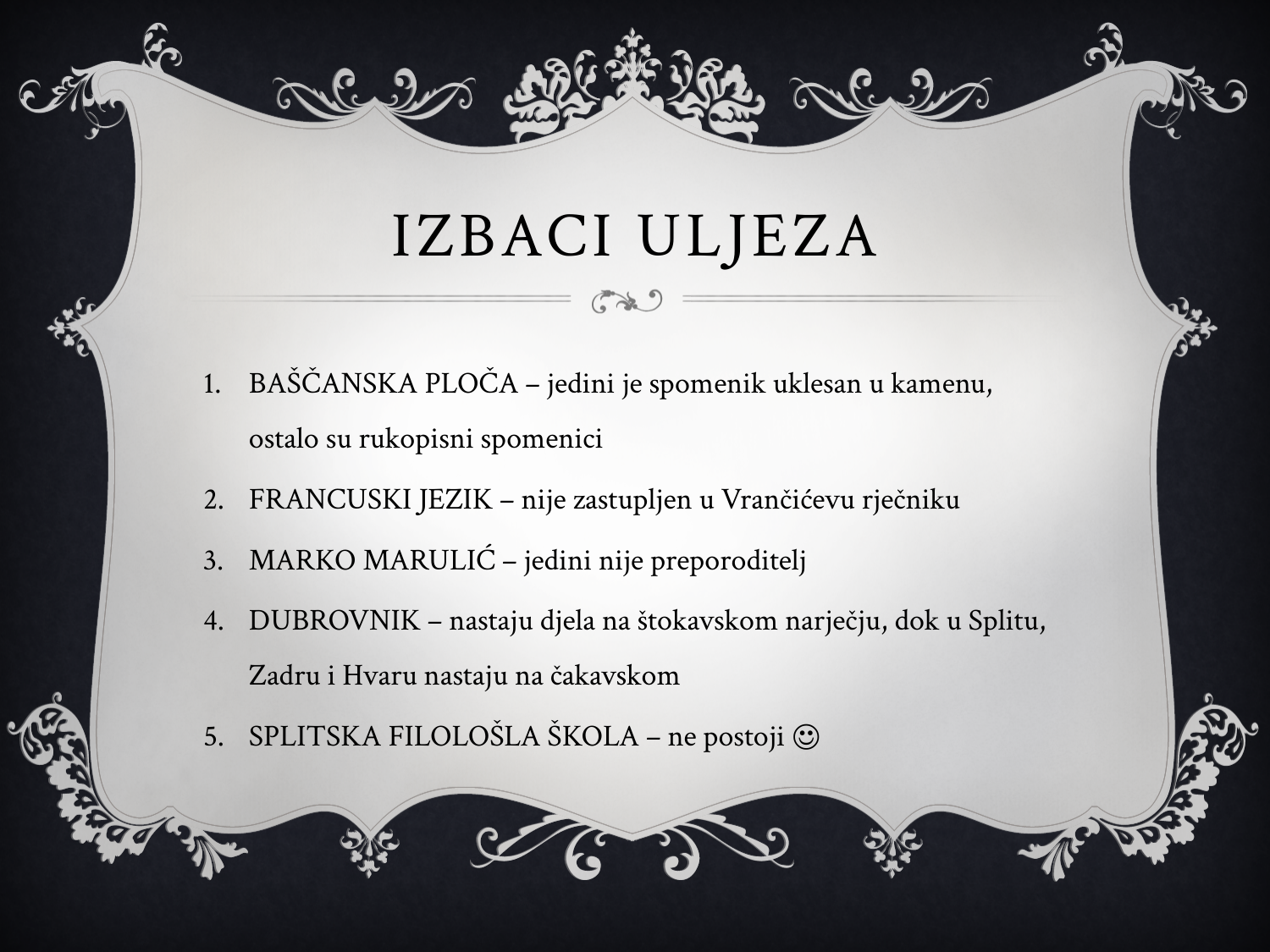

# IZBACI ULJEZA
BAŠČANSKA PLOČA – jedini je spomenik uklesan u kamenu, ostalo su rukopisni spomenici
FRANCUSKI JEZIK – nije zastupljen u Vrančićevu rječniku
MARKO MARULIĆ – jedini nije preporoditelj
DUBROVNIK – nastaju djela na štokavskom narječju, dok u Splitu, Zadru i Hvaru nastaju na čakavskom
SPLITSKA FILOLOŠLA ŠKOLA – ne postoji ☺